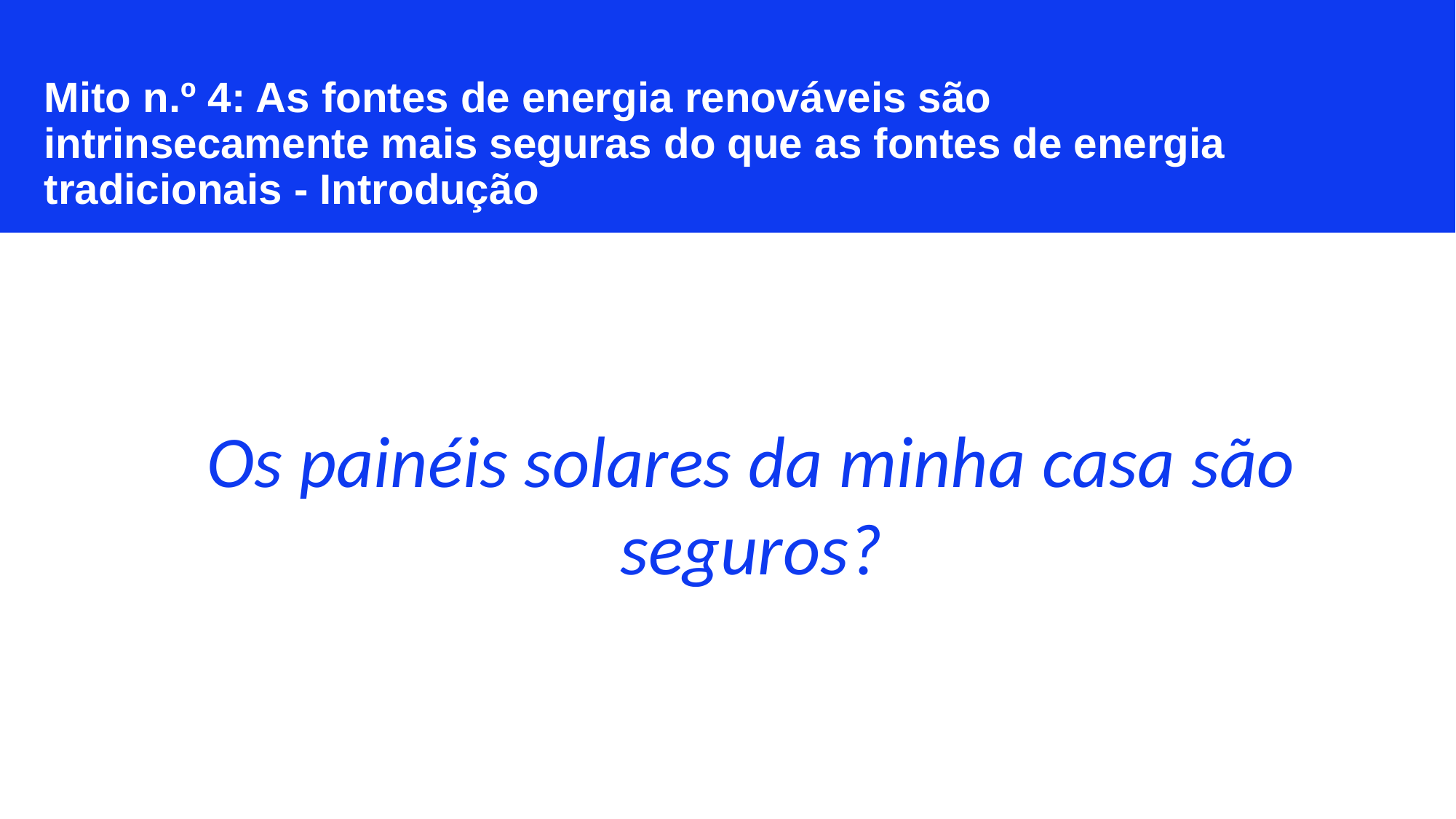

Mito n.º 4: As fontes de energia renováveis são intrinsecamente mais seguras do que as fontes de energia tradicionais - Introdução

Os painéis solares da minha casa são seguros?